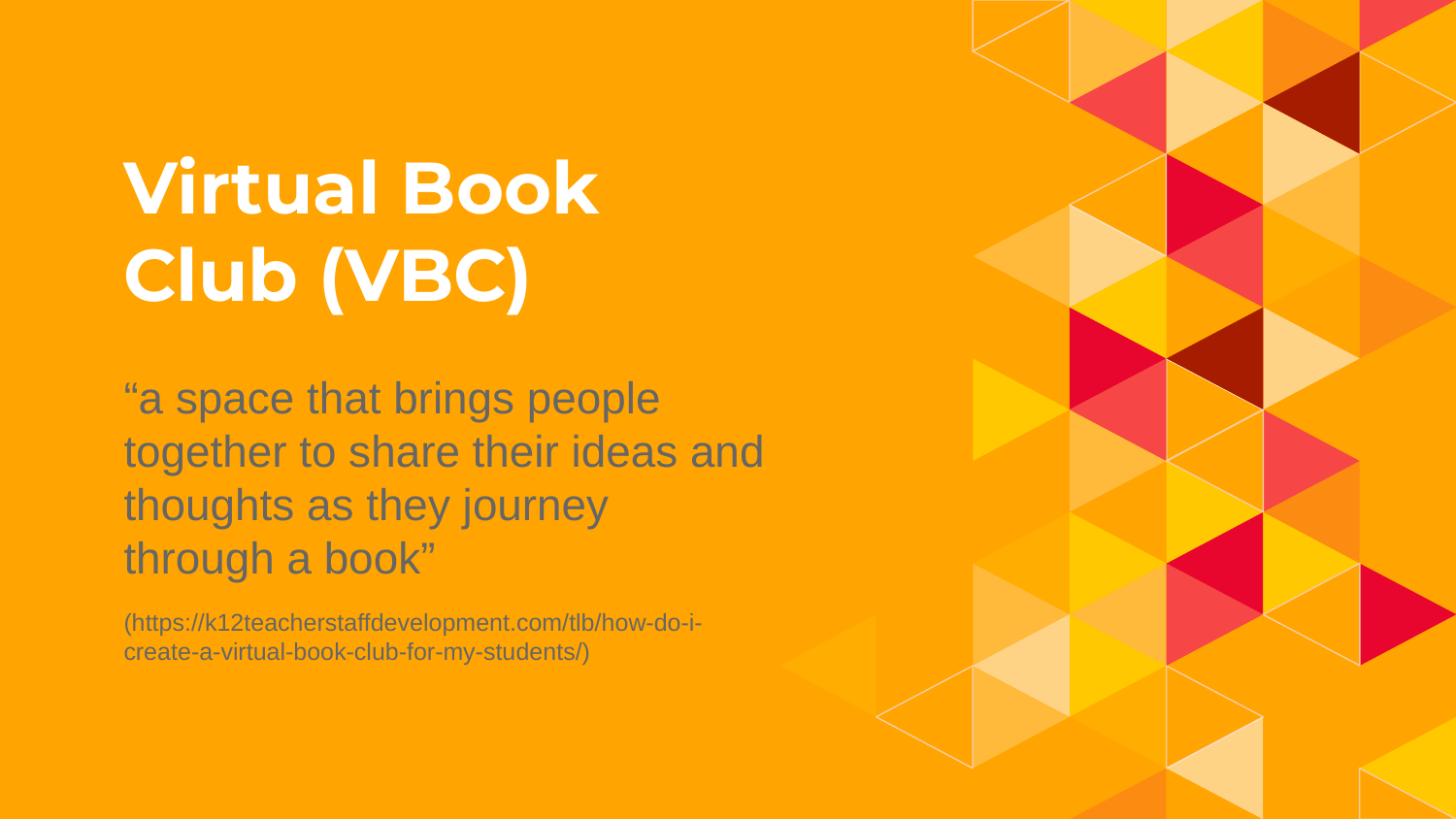

# 1.
Virtual Book Club (VBC)
“a space that brings people together to share their ideas and thoughts as they journey through a book”
(https://k12teacherstaffdevelopment.com/tlb/how-do-i-create-a-virtual-book-club-for-my-students/)